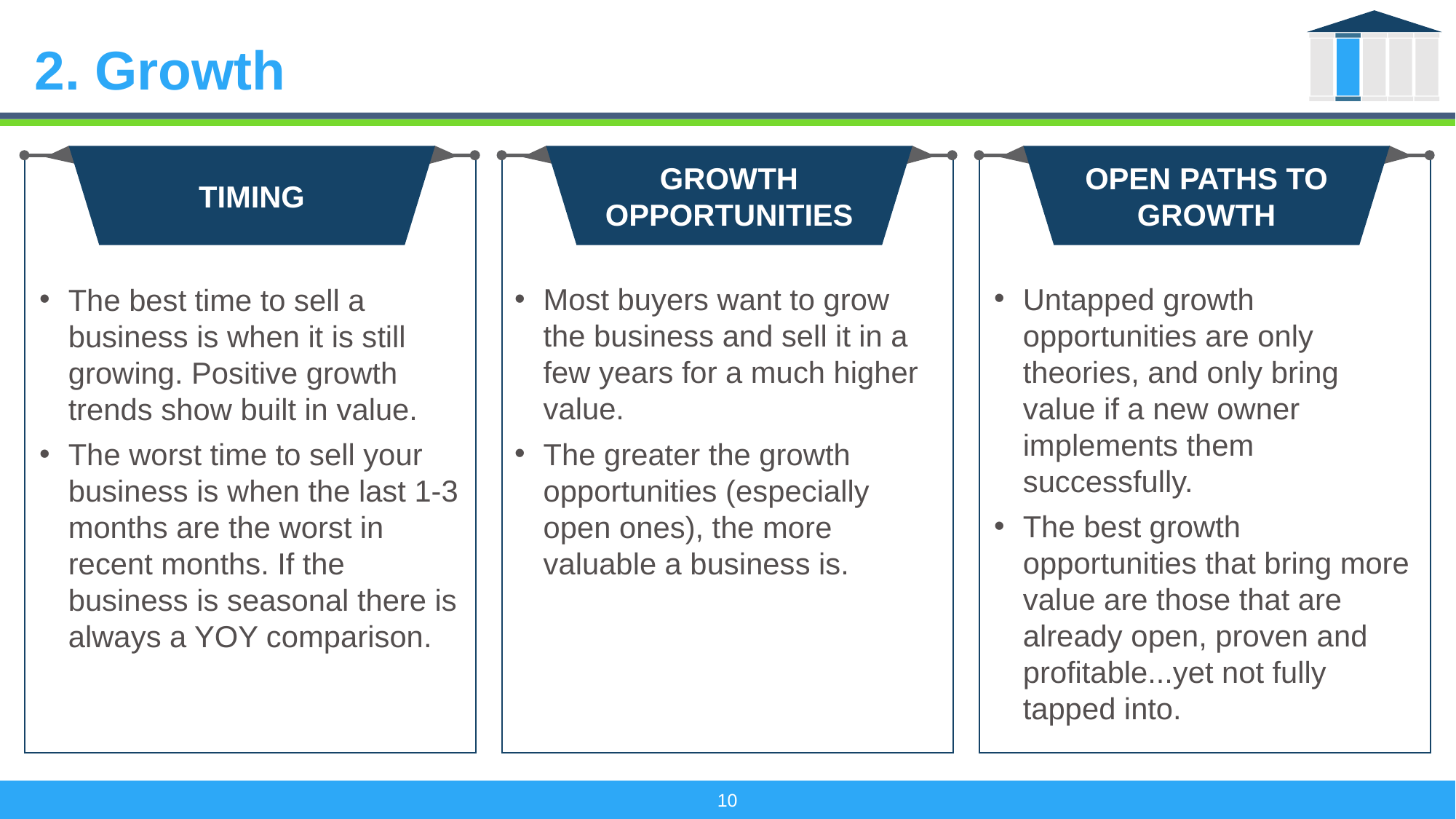

# 2. Growth

GROWTH OPPORTUNITIES
OPEN PATHS TO GROWTH
TIMING
Untapped growth opportunities are only theories, and only bring value if a new owner implements them successfully.
The best growth opportunities that bring more value are those that are already open, proven and profitable...yet not fully tapped into.
Most buyers want to grow the business and sell it in a few years for a much higher value.
The greater the growth opportunities (especially open ones), the more valuable a business is.
The best time to sell a business is when it is still growing. Positive growth trends show built in value.
The worst time to sell your business is when the last 1-3 months are the worst in recent months. If the business is seasonal there is always a YOY comparison.
10